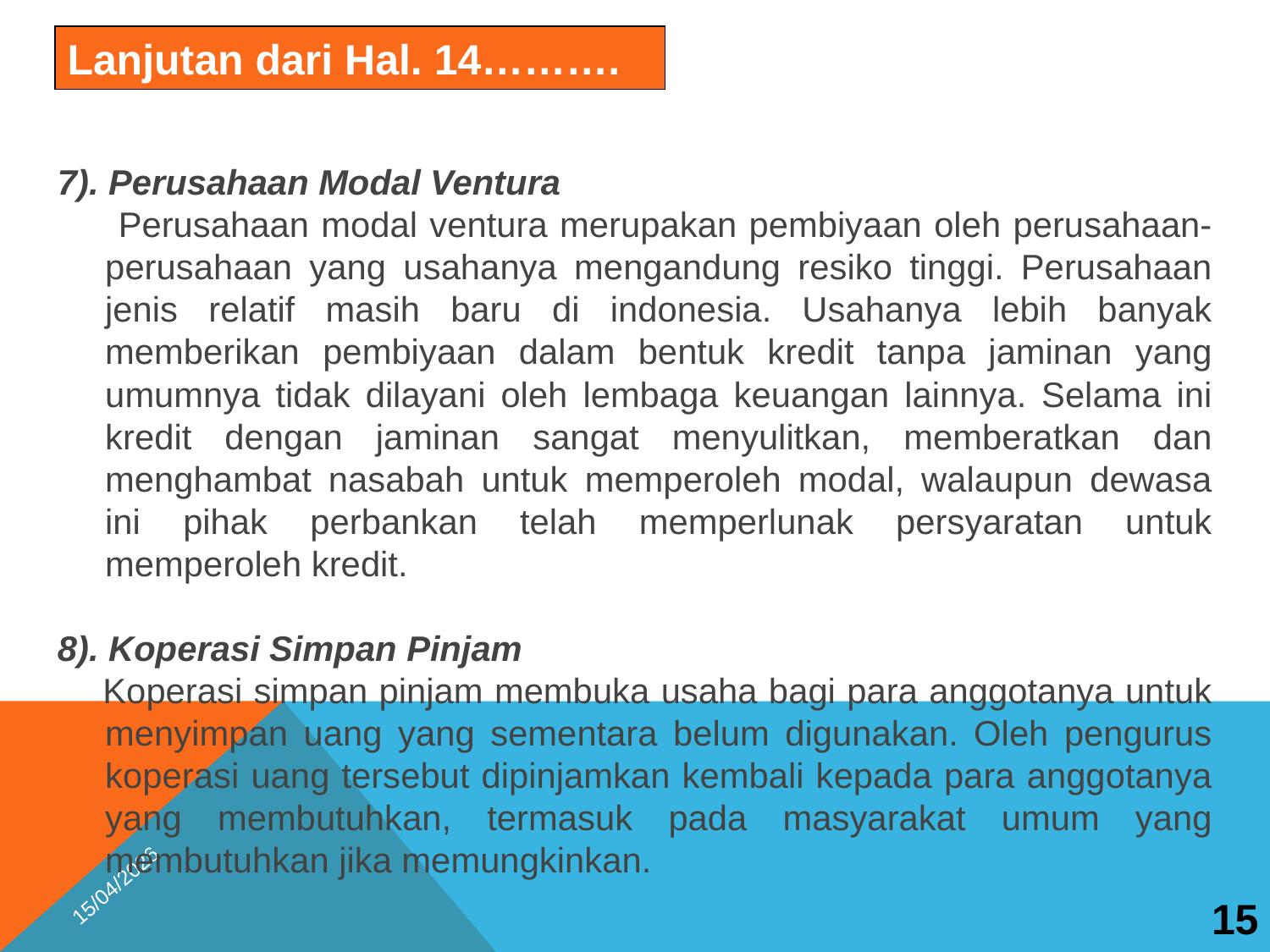

Lanjutan dari Hal. 14……….
7). Perusahaan Modal Ventura
     Perusahaan modal ventura merupakan pembiyaan oleh perusahaan-perusahaan yang usahanya mengandung resiko tinggi. Perusahaan jenis relatif masih baru di indonesia. Usahanya lebih banyak memberikan pembiyaan dalam bentuk kredit tanpa jaminan yang umumnya tidak dilayani oleh lembaga keuangan lainnya. Selama ini kredit dengan jaminan sangat menyulitkan, memberatkan dan menghambat nasabah untuk memperoleh modal, walaupun dewasa ini pihak perbankan telah memperlunak persyaratan untuk memperoleh kredit.

8). Koperasi Simpan Pinjam
    Koperasi simpan pinjam membuka usaha bagi para anggotanya untuk menyimpan uang yang sementara belum digunakan. Oleh pengurus koperasi uang tersebut dipinjamkan kembali kepada para anggotanya yang membutuhkan, termasuk pada masyarakat umum yang membutuhkan jika memungkinkan.
15
15/04/2026